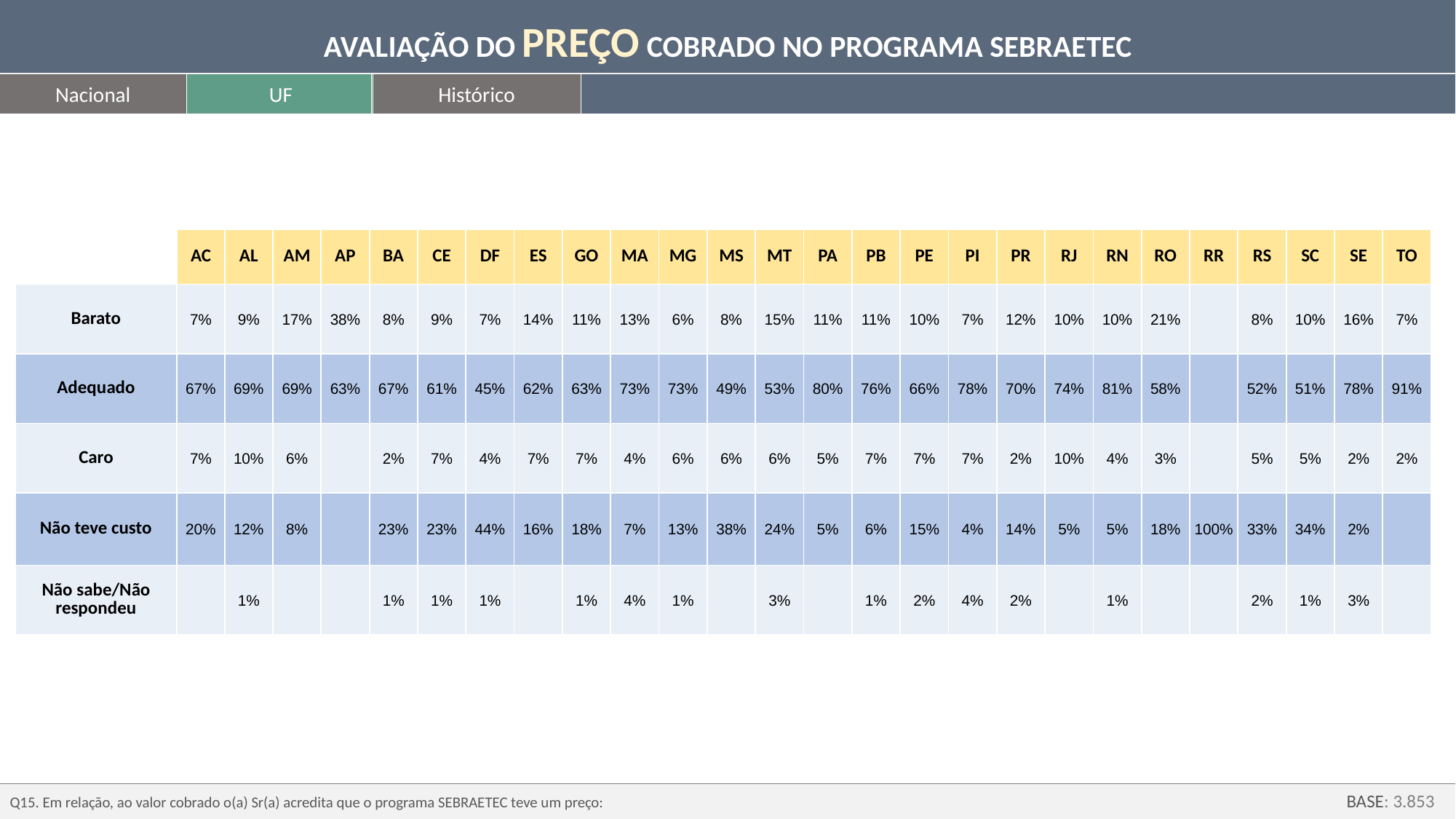

AVALIAÇÃO DO PREÇO COBRADO NO PROGRAMA SEBRAETEC
Nacional
UF
Histórico
|  | AC | AL | AM | AP | BA | CE | DF | ES | GO | MA | MG | MS | MT | PA | PB | PE | PI | PR | RJ | RN | RO | RR | RS | SC | SE | TO |
| --- | --- | --- | --- | --- | --- | --- | --- | --- | --- | --- | --- | --- | --- | --- | --- | --- | --- | --- | --- | --- | --- | --- | --- | --- | --- | --- |
| Barato | 7% | 9% | 17% | 38% | 8% | 9% | 7% | 14% | 11% | 13% | 6% | 8% | 15% | 11% | 11% | 10% | 7% | 12% | 10% | 10% | 21% |  | 8% | 10% | 16% | 7% |
| Adequado | 67% | 69% | 69% | 63% | 67% | 61% | 45% | 62% | 63% | 73% | 73% | 49% | 53% | 80% | 76% | 66% | 78% | 70% | 74% | 81% | 58% |  | 52% | 51% | 78% | 91% |
| Caro | 7% | 10% | 6% |  | 2% | 7% | 4% | 7% | 7% | 4% | 6% | 6% | 6% | 5% | 7% | 7% | 7% | 2% | 10% | 4% | 3% |  | 5% | 5% | 2% | 2% |
| Não teve custo | 20% | 12% | 8% |  | 23% | 23% | 44% | 16% | 18% | 7% | 13% | 38% | 24% | 5% | 6% | 15% | 4% | 14% | 5% | 5% | 18% | 100% | 33% | 34% | 2% |  |
| Não sabe/Não respondeu |  | 1% |  |  | 1% | 1% | 1% |  | 1% | 4% | 1% |  | 3% |  | 1% | 2% | 4% | 2% |  | 1% |  |  | 2% | 1% | 3% |  |
Q15. Em relação, ao valor cobrado o(a) Sr(a) acredita que o programa SEBRAETEC teve um preço:
BASE: 3.853